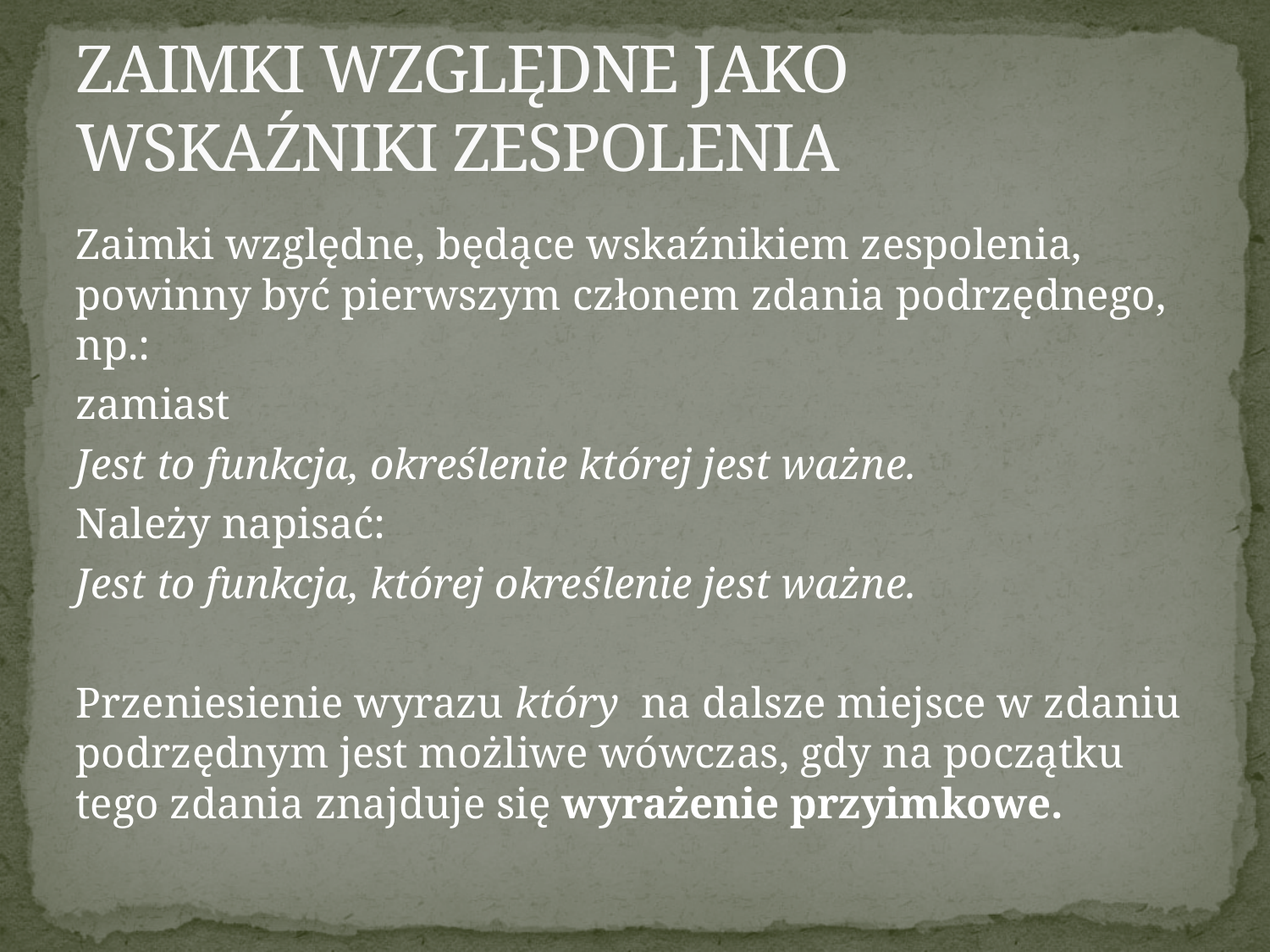

# ZAIMKI WZGLĘDNE JAKO WSKAŹNIKI ZESPOLENIA
Zaimki względne, będące wskaźnikiem zespolenia, powinny być pierwszym członem zdania podrzędnego, np.:
zamiast
Jest to funkcja, określenie której jest ważne.
Należy napisać:
Jest to funkcja, której określenie jest ważne.

Przeniesienie wyrazu który  na dalsze miejsce w zdaniu podrzędnym jest możliwe wówczas, gdy na początku tego zdania znajduje się wyrażenie przyimkowe.